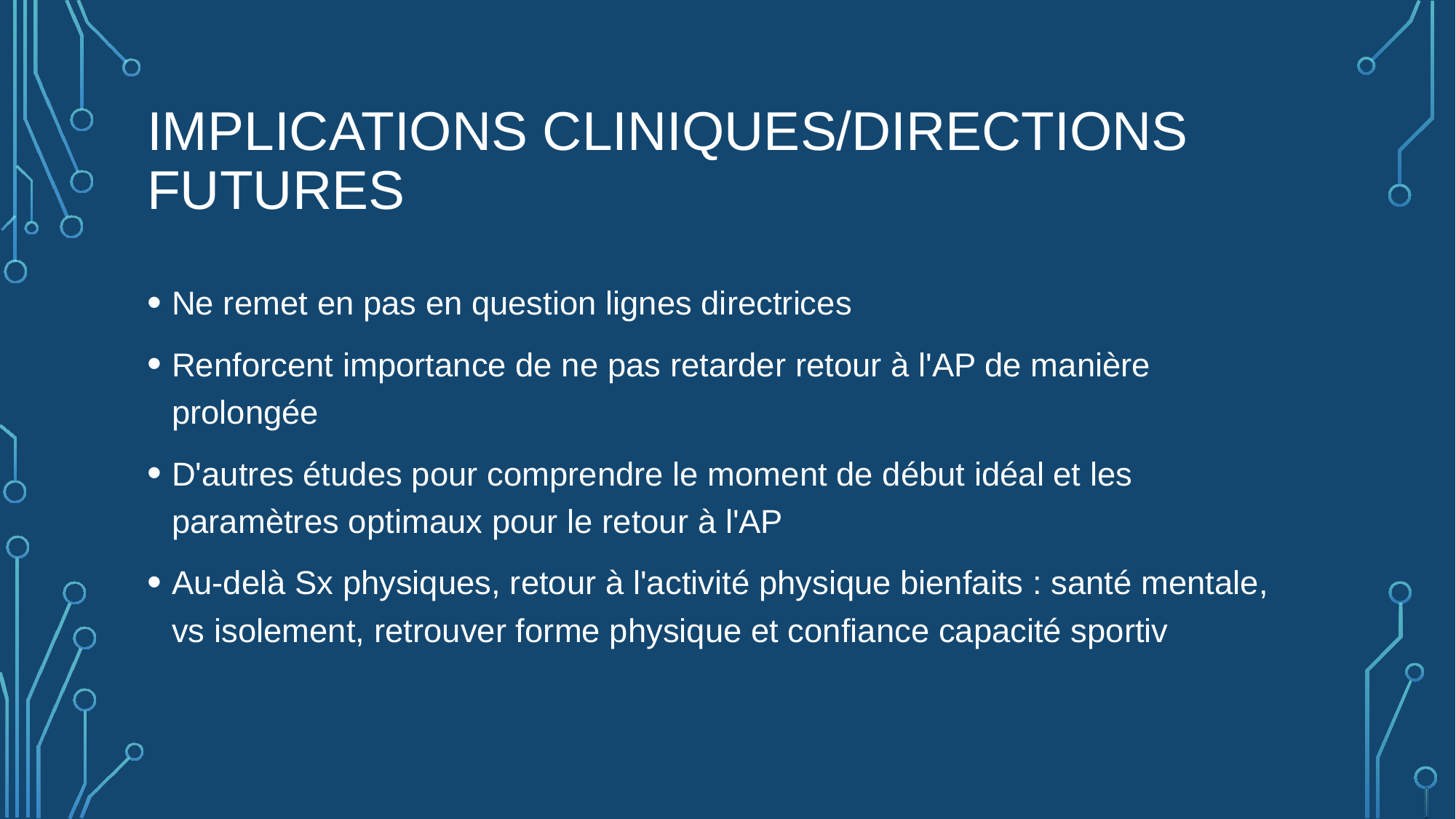

# Implications cliniques/directions futures
Ne remet en pas en question lignes directrices
Renforcent importance de ne pas retarder retour à l'AP de manière prolongée
D'autres études pour comprendre le moment de début idéal et les paramètres optimaux pour le retour à l'AP
Au-delà Sx physiques, retour à l'activité physique bienfaits : santé mentale, vs isolement, retrouver forme physique et confiance capacité sportiv